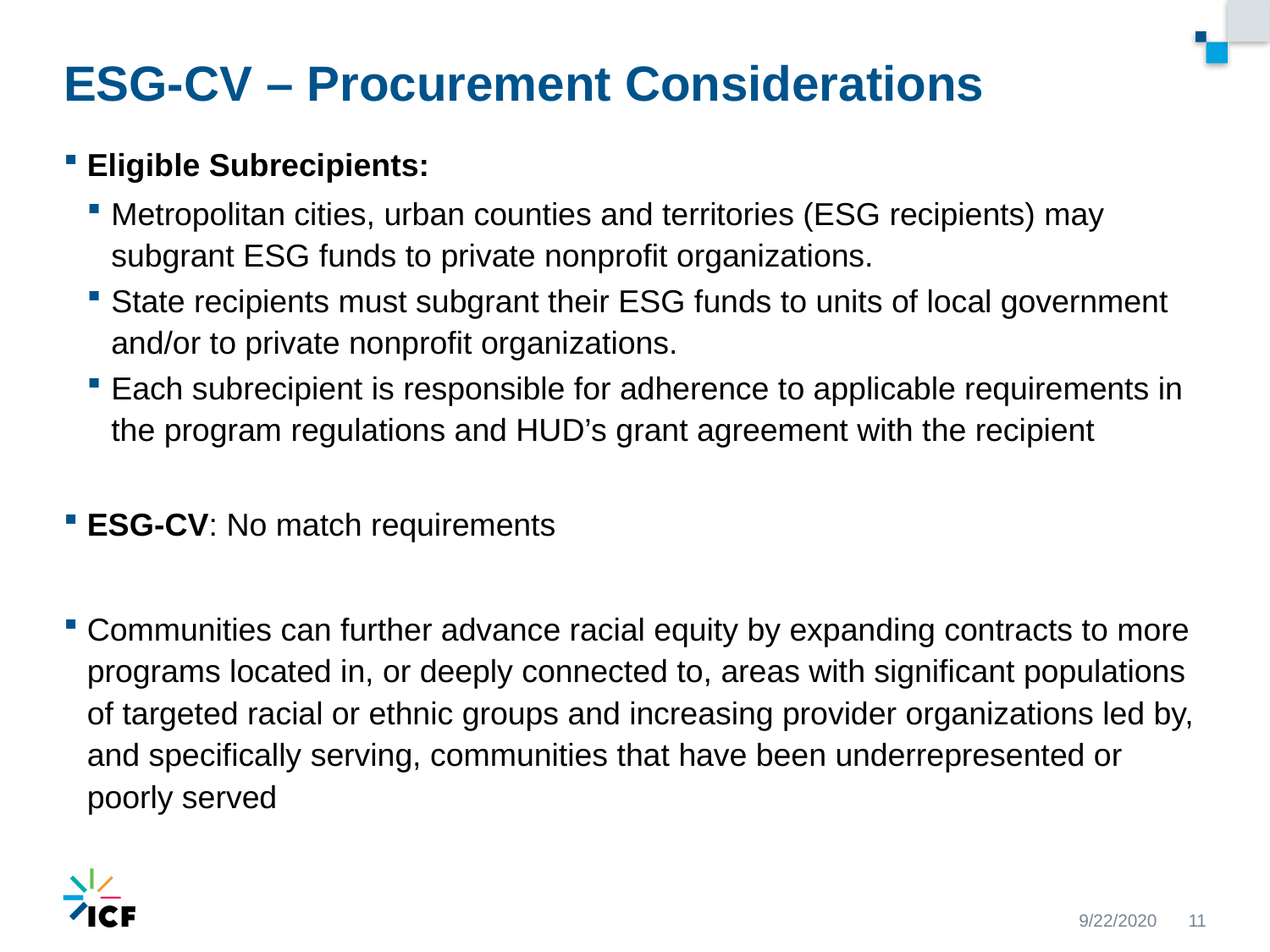

# ESG-CV – Procurement Considerations
Eligible Subrecipients:
Metropolitan cities, urban counties and territories (ESG recipients) may subgrant ESG funds to private nonprofit organizations.
State recipients must subgrant their ESG funds to units of local government and/or to private nonprofit organizations.
Each subrecipient is responsible for adherence to applicable requirements in the program regulations and HUD’s grant agreement with the recipient

ESG-CV: No match requirements

Communities can further advance racial equity by expanding contracts to more programs located in, or deeply connected to, areas with significant populations of targeted racial or ethnic groups and increasing provider organizations led by, and specifically serving, communities that have been underrepresented or poorly served
9/22/2020
11